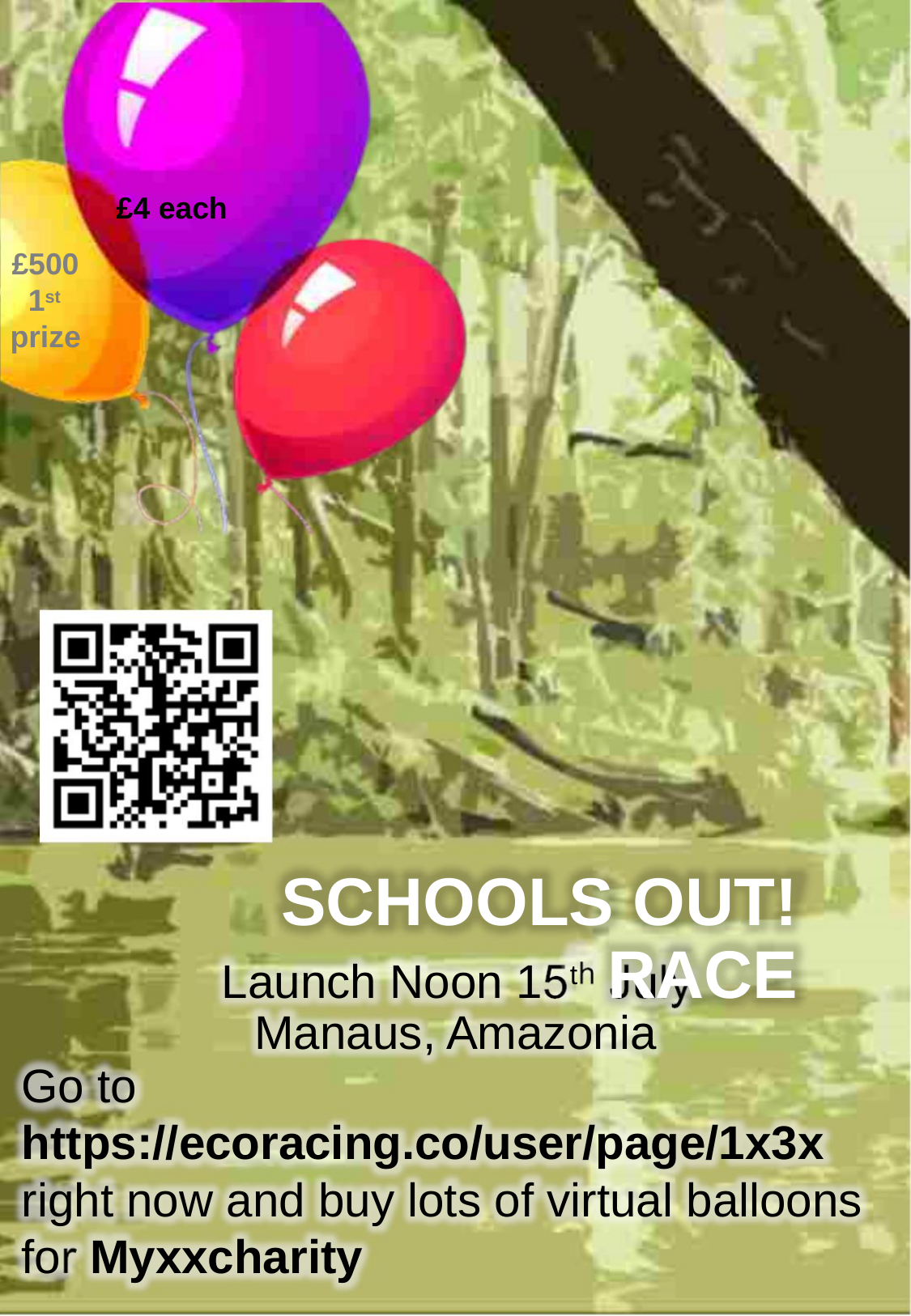

£4 each
£500
1st
prize
SCHOOLS OUT!
RACE
Launch Noon 1 t
Manaus, Amazonia
Go to
https://ecoracing.co/user/page/1x3x
right now and buy lots of virtual balloons
fo Myxxcharity